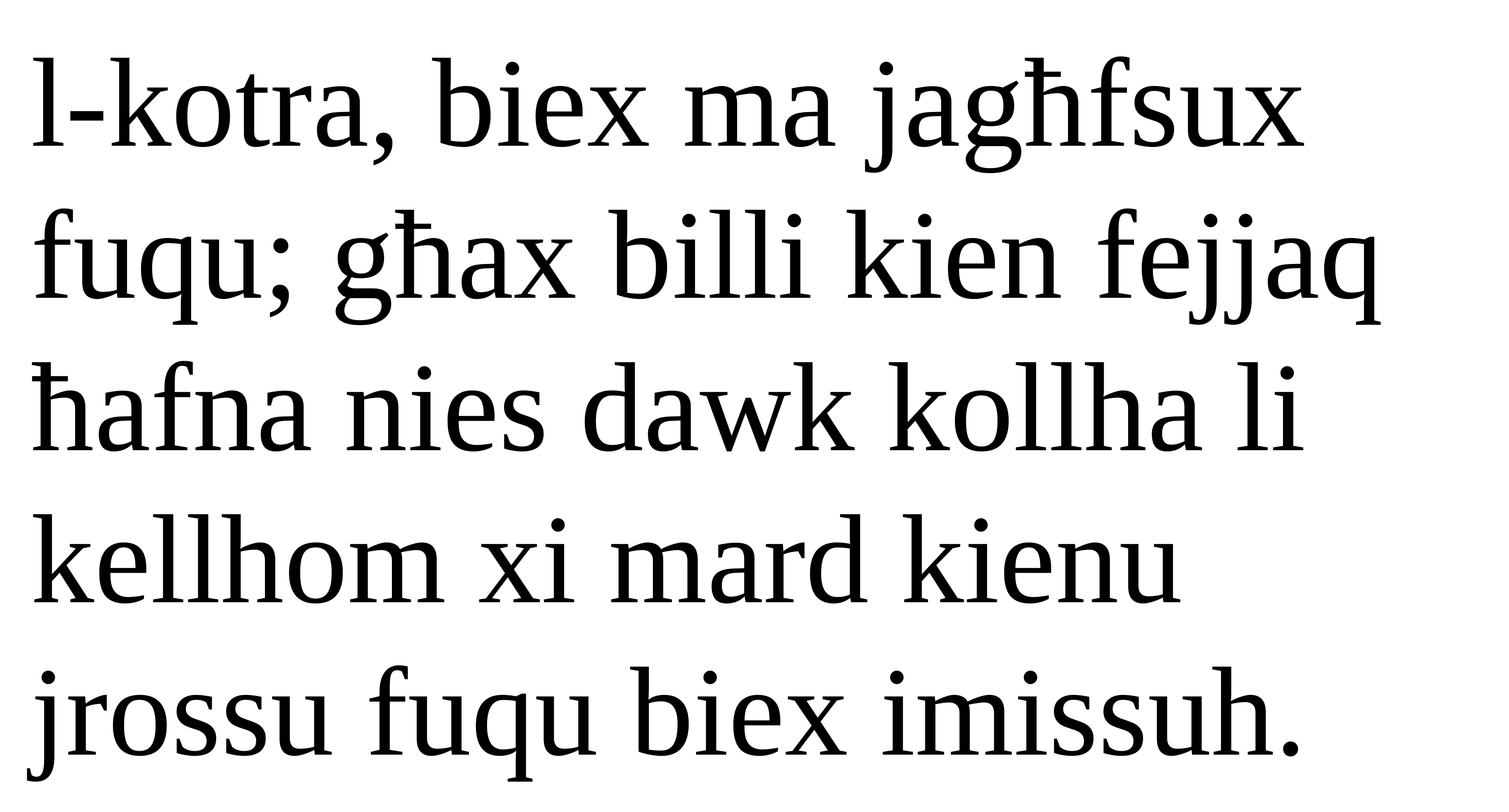

l-kotra, biex ma jagħfsux fuqu; għax billi kien fejjaq ħafna nies dawk kollha li kellhom xi mard kienu jrossu fuqu biex imissuh.